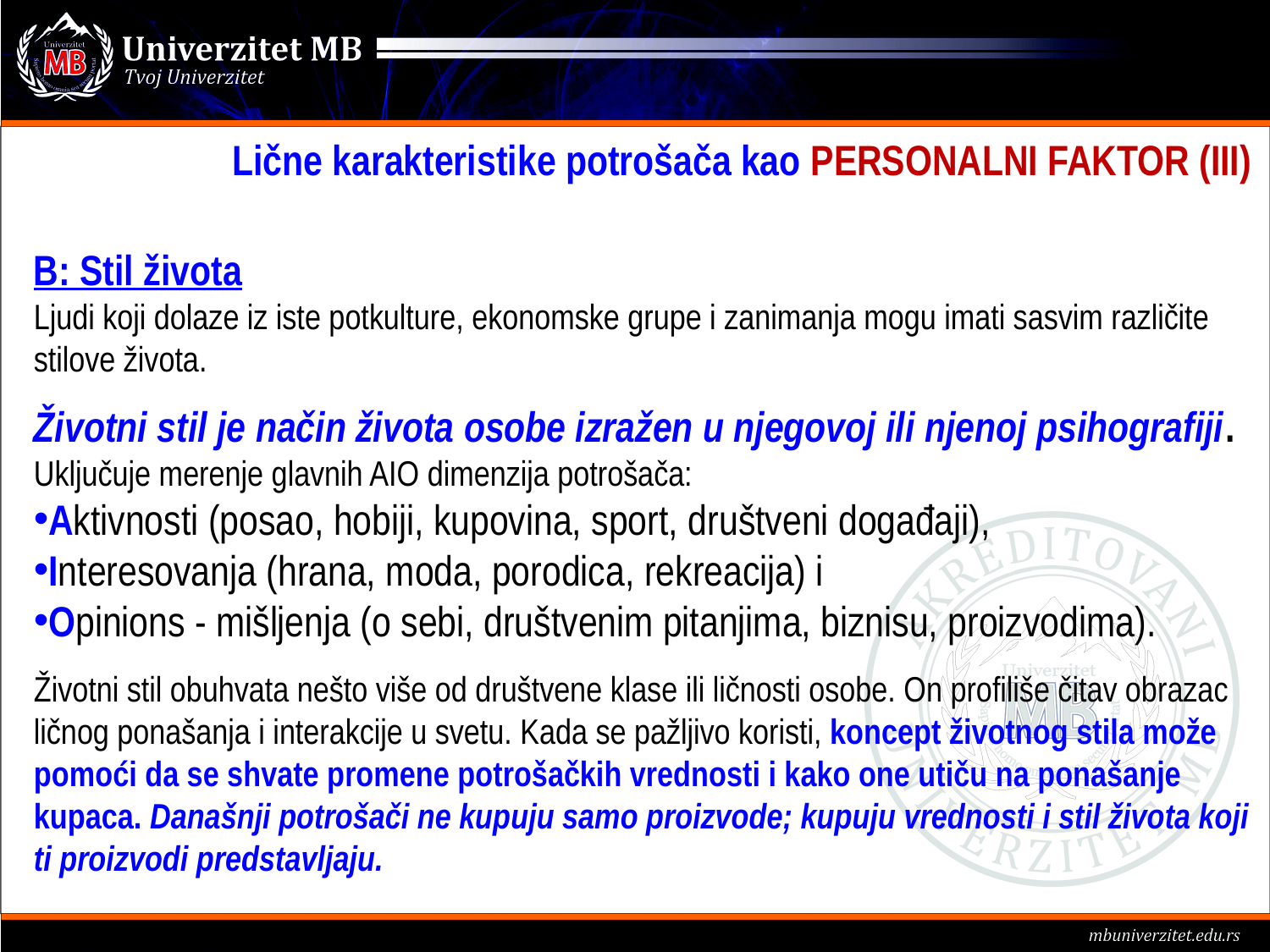

Lične karakteristike potrošača kao PERSONALNI FAKTOR (III)

B: Stil života
Ljudi koji dolaze iz iste potkulture, ekonomske grupe i zanimanja mogu imati sasvim različite stilove života.
Životni stil je način života osobe izražen u njegovoj ili njenoj psihografiji.
Uključuje merenje glavnih AIO dimenzija potrošača:
Aktivnosti (posao, hobiji, kupovina, sport, društveni događaji),
Interesovanja (hrana, moda, porodica, rekreacija) i
Opinions - mišljenja (o sebi, društvenim pitanjima, biznisu, proizvodima).
Životni stil obuhvata nešto više od društvene klase ili ličnosti osobe. On profiliše čitav obrazac ličnog ponašanja i interakcije u svetu. Kada se pažljivo koristi, koncept životnog stila može pomoći da se shvate promene potrošačkih vrednosti i kako one utiču na ponašanje kupaca. Današnji potrošači ne kupuju samo proizvode; kupuju vrednosti i stil života koji ti proizvodi predstavljaju.